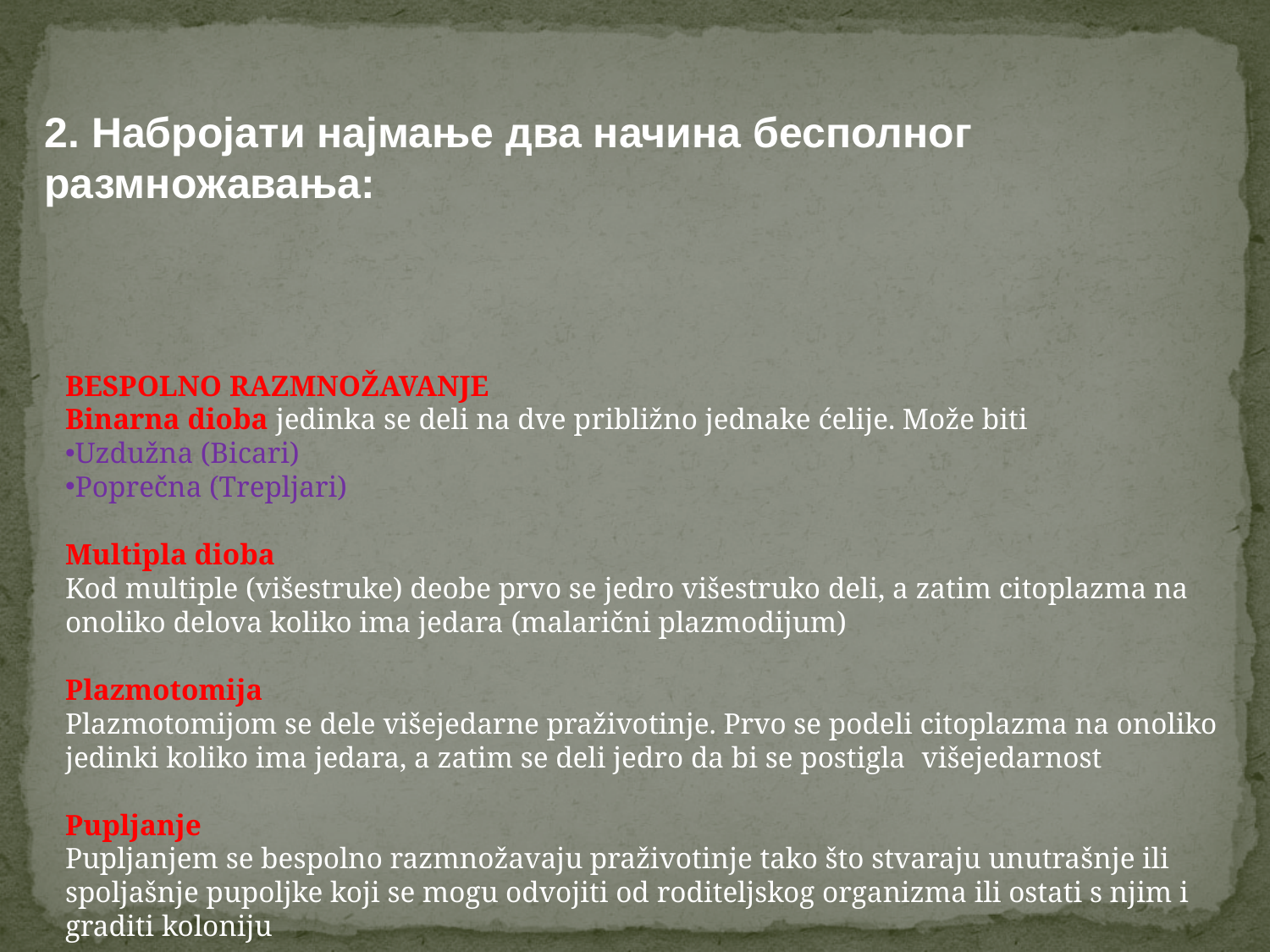

2. Набројати најмање два начина бесполног размножавања:

Bespolno RAZMNOŽAVANJE
Binarna dioba jedinka se deli na dve približno jednake ćelije. Može biti
Uzdužna (Bicari)
Poprečna (Trepljari)

Multipla dioba
Kod multiple (višestruke) deobe prvo se jedro višestruko deli, a zatim citoplazma na onoliko delova koliko ima jedara (malarični plazmodijum)

Plazmotomija
Plazmotomijom se dele višejedarne praživotinje. Prvo se podeli citoplazma na onoliko jedinki koliko ima jedara, a zatim se deli jedro da bi se postigla  višejedarnost

Pupljanje
Pupljanjem se bespolno razmnožavaju praživotinje tako što stvaraju unutrašnje ili spoljašnje pupoljke koji se mogu odvojiti od roditeljskog organizma ili ostati s njim i graditi koloniju